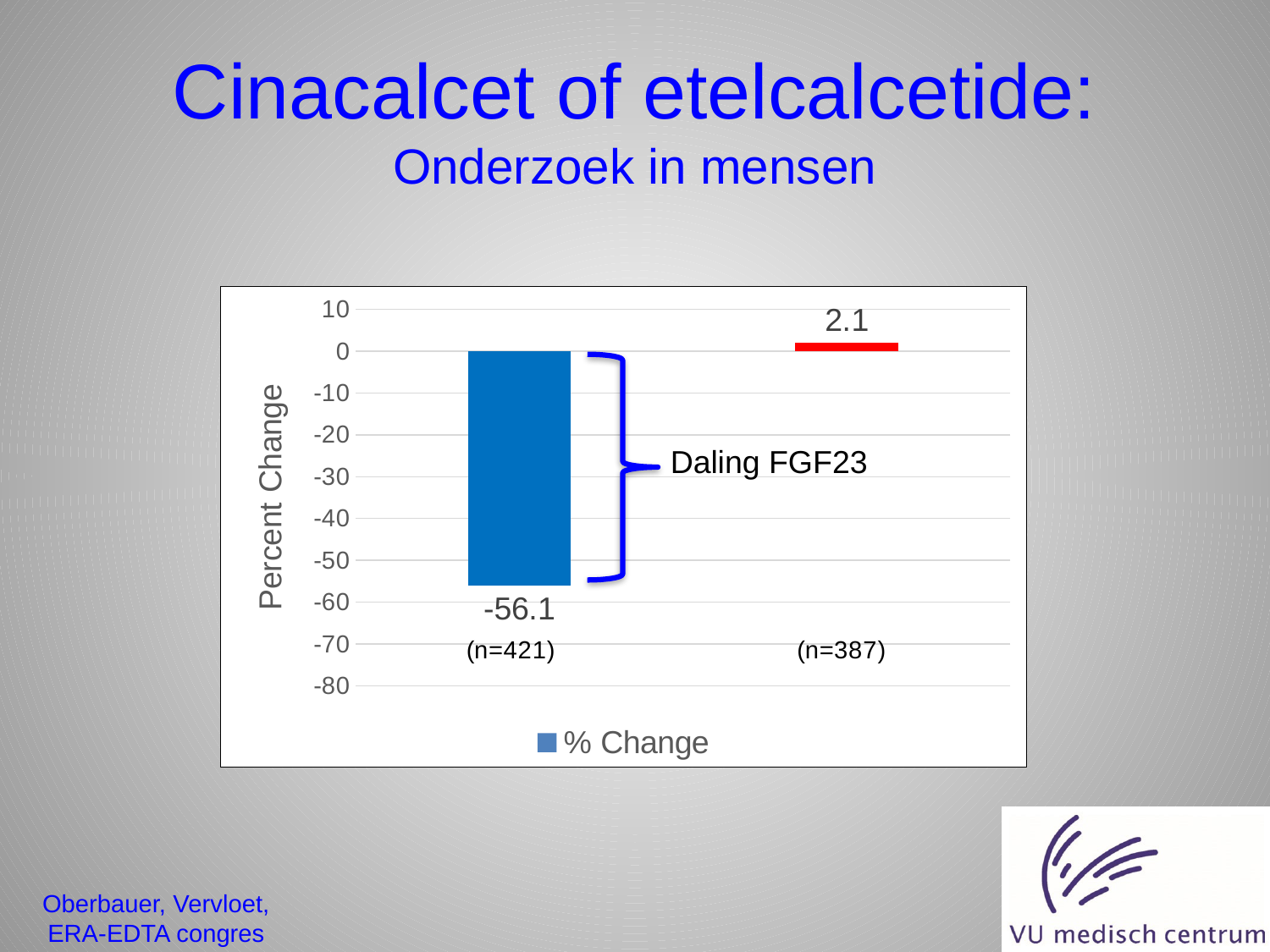

# Cinacalcet of etelcalcetide: Onderzoek in mensen

### Chart

| Category | % Change |
|---|---|
| Etelcalcetide | -56.1 |
| Placebo | 2.1 |
Daling FGF23
Oberbauer, Vervloet, ERA-EDTA congres 2017